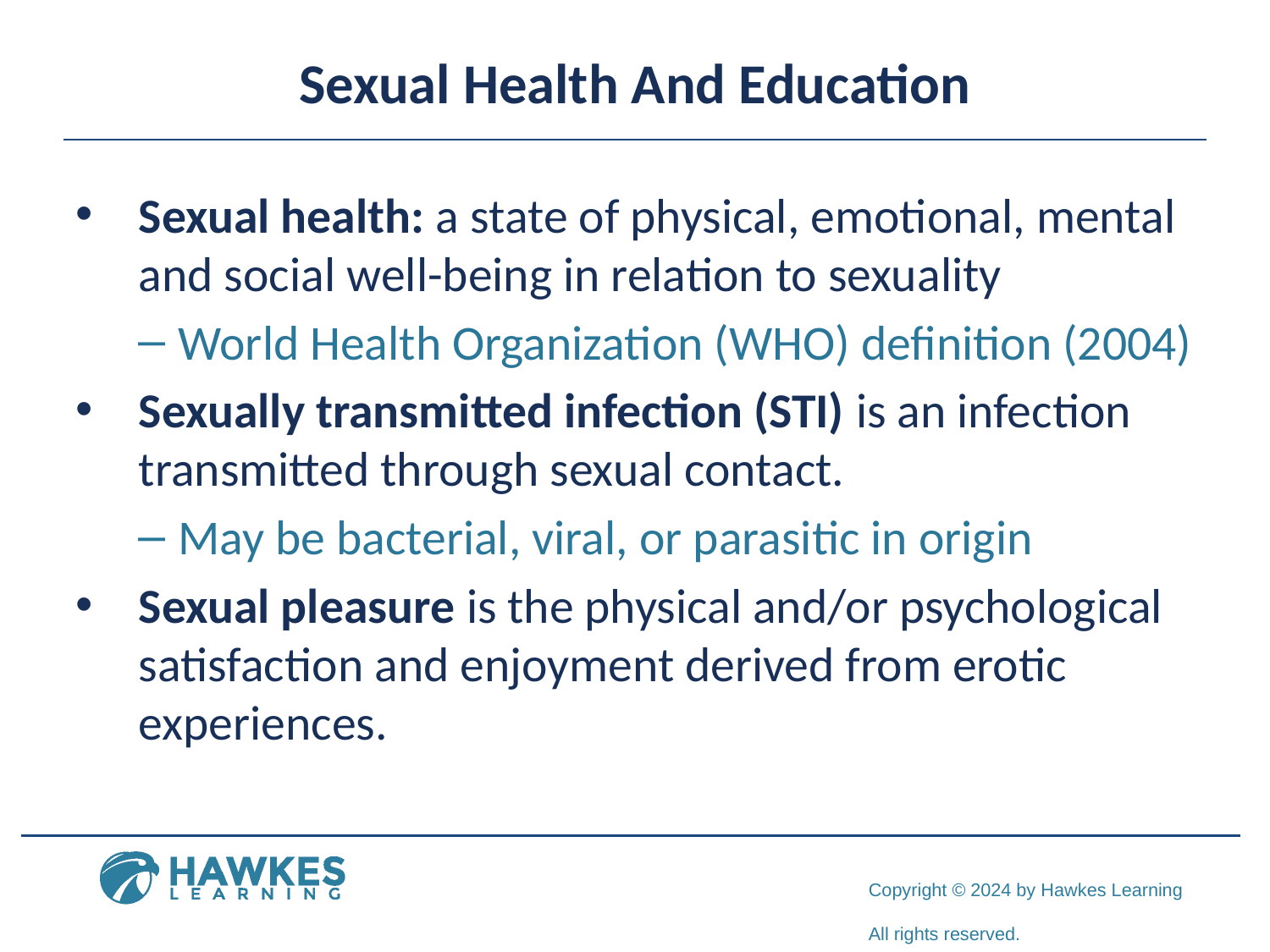

# Sexual Health And Education
Sexual health: a state of physical, emotional, mental and social well-being in relation to sexuality
World Health Organization (WHO) definition (2004)
Sexually transmitted infection (STI) is an infection transmitted through sexual contact.
May be bacterial, viral, or parasitic in origin
Sexual pleasure is the physical and/or psychological satisfaction and enjoyment derived from erotic experiences.